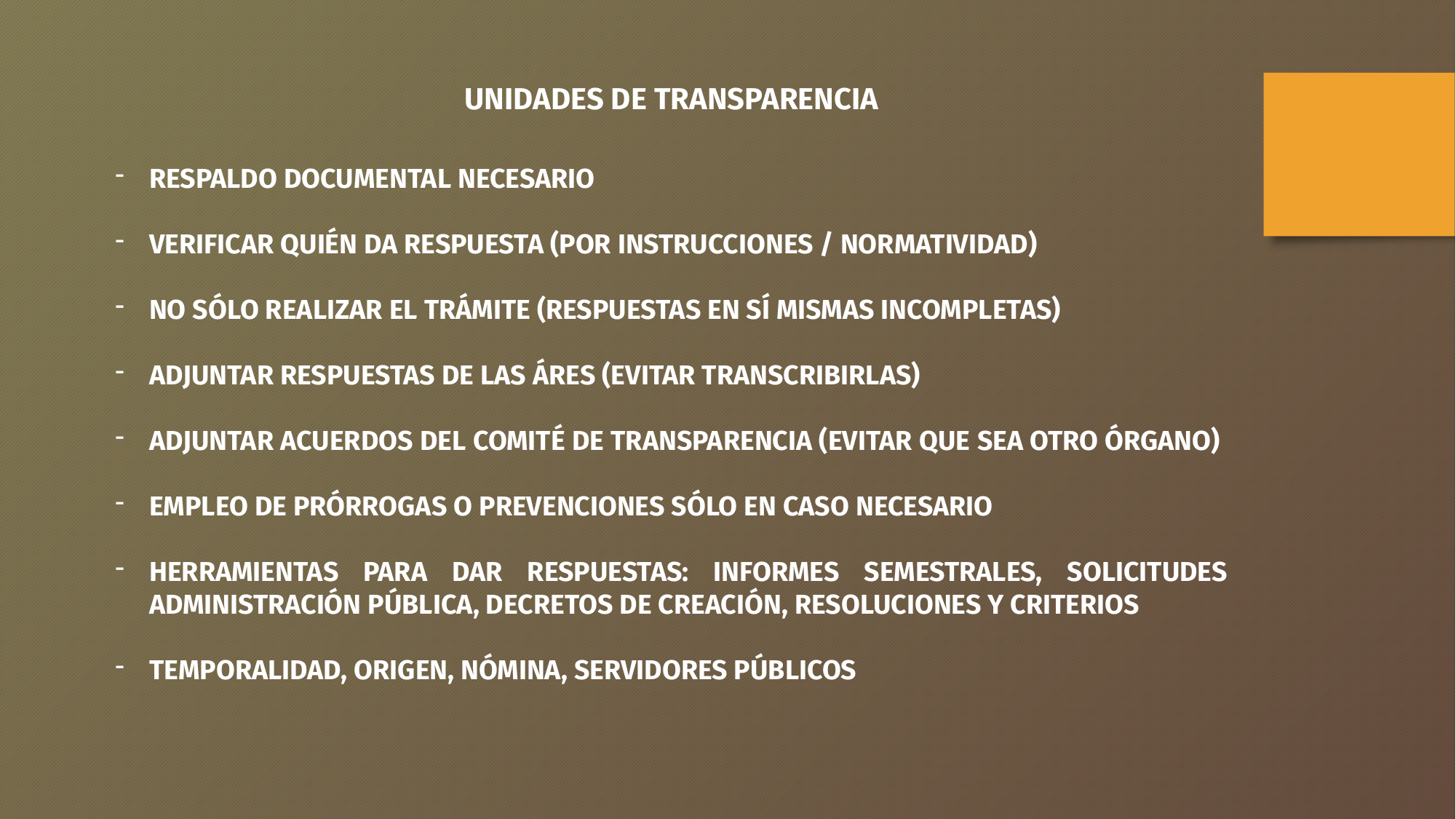

UNIDADES DE TRANSPARENCIA

RESPALDO DOCUMENTAL NECESARIO

VERIFICAR QUIÉN DA RESPUESTA (POR INSTRUCCIONES / NORMATIVIDAD)

NO SÓLO REALIZAR EL TRÁMITE (RESPUESTAS EN SÍ MISMAS INCOMPLETAS)

ADJUNTAR RESPUESTAS DE LAS ÁRES (EVITAR TRANSCRIBIRLAS)

ADJUNTAR ACUERDOS DEL COMITÉ DE TRANSPARENCIA (EVITAR QUE SEA OTRO ÓRGANO)

EMPLEO DE PRÓRROGAS O PREVENCIONES SÓLO EN CASO NECESARIO

HERRAMIENTAS PARA DAR RESPUESTAS: INFORMES SEMESTRALES, SOLICITUDES ADMINISTRACIÓN PÚBLICA, DECRETOS DE CREACIÓN, RESOLUCIONES Y CRITERIOS

TEMPORALIDAD, ORIGEN, NÓMINA, SERVIDORES PÚBLICOS